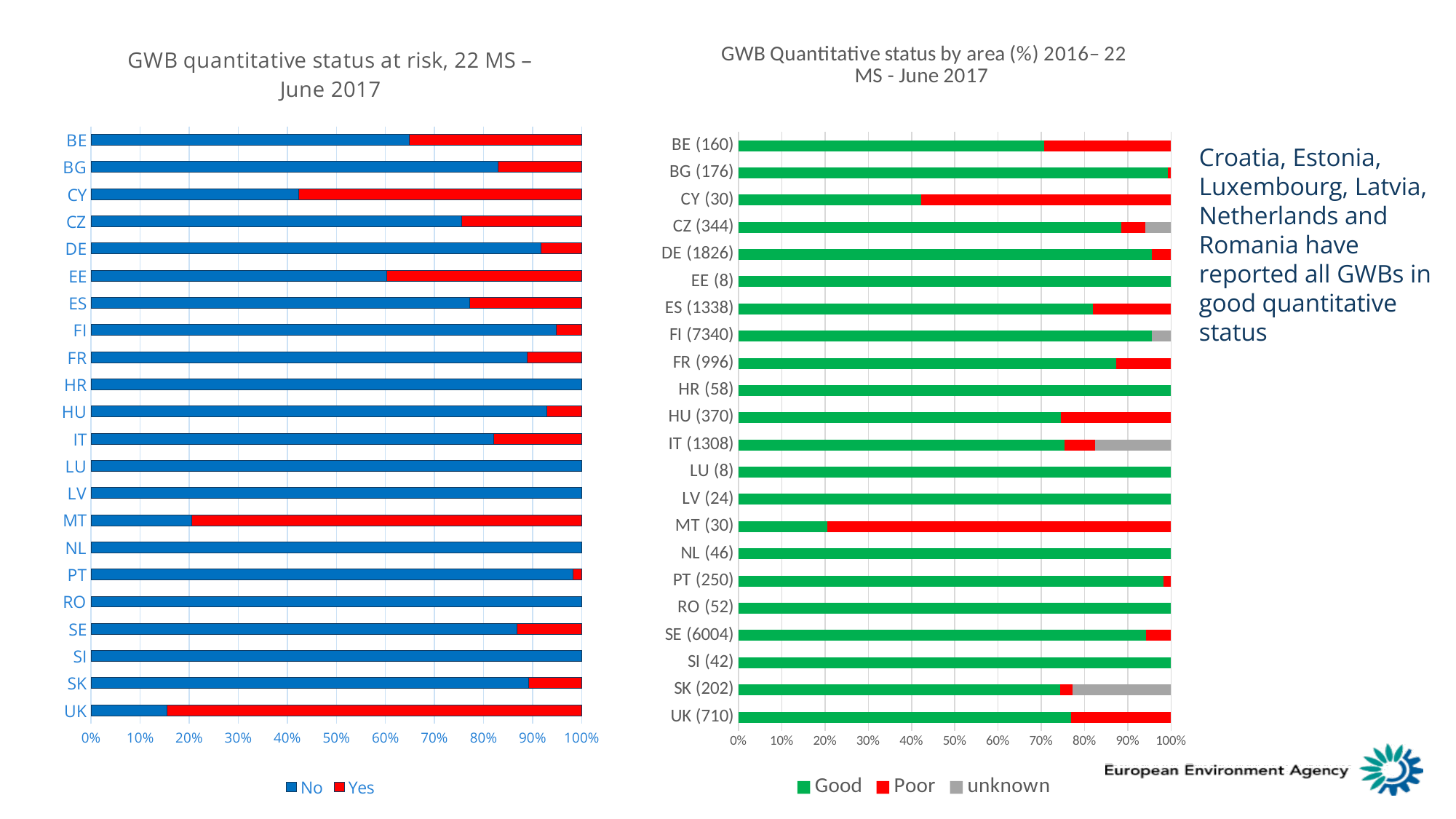

### Chart: GWB quantitative status at risk, 22 MS – June 2017

| Category | No | Yes |
|---|---|---|
| UK | 42535.274 | 232377.594 |
| SK | 137874.002 | 16794.216 |
| SI | 40587.716 | None |
| SE | 68567.514 | 10357.358 |
| RO | 46048.17 | None |
| PT | 135340.896 | 2420.032 |
| NL | 79947.184 | None |
| MT | 145.986 | 567.84 |
| LV | 110617.194 | None |
| LU | 3867.84 | None |
| IT | 243751.352 | 53330.228 |
| HU | 519583.648 | 39697.902 |
| HR | 105322.918 | None |
| FR | 1919628.01 | 240384.404 |
| FI | 18479.414 | 996.87 |
| ES | 503544.248 | 149011.182 |
| EE | 35821.506 | 23622.882 |
| DE | 531981.49 | 47849.71 |
| CZ | 125050.038 | 40616.332 |
| CY | 4888.778 | 6667.082 |
| BG | 132636.522 | 27256.898 |
| BE | 86157.698 | 46710.372 |

### Chart: GWB Quantitative status by area (%) 2016– 22 MS - June 2017

| Category | Good | Poor | unknown |
|---|---|---|---|
| UK (710) | 211199.68999999997 | 63713.177999999985 | None |
| SK (202) | 115133.16600000001 | 4326.36 | 35208.691999999995 |
| SI (42) | 40587.716000000015 | None | None |
| SE (6004) | 74430.33400000013 | 4494.538 | None |
| RO (52) | 46048.17 | None | None |
| PT (250) | 135340.89599999998 | 2420.032 | None |
| NL (46) | 79947.18400000002 | None | None |
| MT (30) | 145.98600000000002 | 567.84 | None |
| LV (24) | 110617.194 | None | None |
| LU (8) | 3867.8399999999997 | None | None |
| IT (1308) | 224178.39400000003 | 21240.94999999999 | 52051.28200000001 |
| HU (370) | 416889.8460000004 | 142391.70400000003 | None |
| HR (58) | 105322.91799999998 | None | None |
| FR (996) | 1887378.7360000024 | 272633.678 | None |
| FI (7340) | 18596.825999999943 | 25.122 | 854.3360000000005 |
| ES (1338) | 534640.862 | 117914.56800000006 | None |
| EE (8) | 59444.388000000006 | None | None |
| DE (1826) | 554344.7600000008 | 25486.440000000002 | None |
| CZ (344) | 146714.99400000004 | 9164.737999999998 | 9786.637999999997 |
| CY (30) | 4888.778 | 6667.082 | None |
| BG (176) | 158742.9879999999 | 1150.432 | None |
| BE (160) | 93900.02800000002 | 38968.042 | None |
Croatia, Estonia, Luxembourg, Latvia, Netherlands and Romania have reported all GWBs in good quantitative status